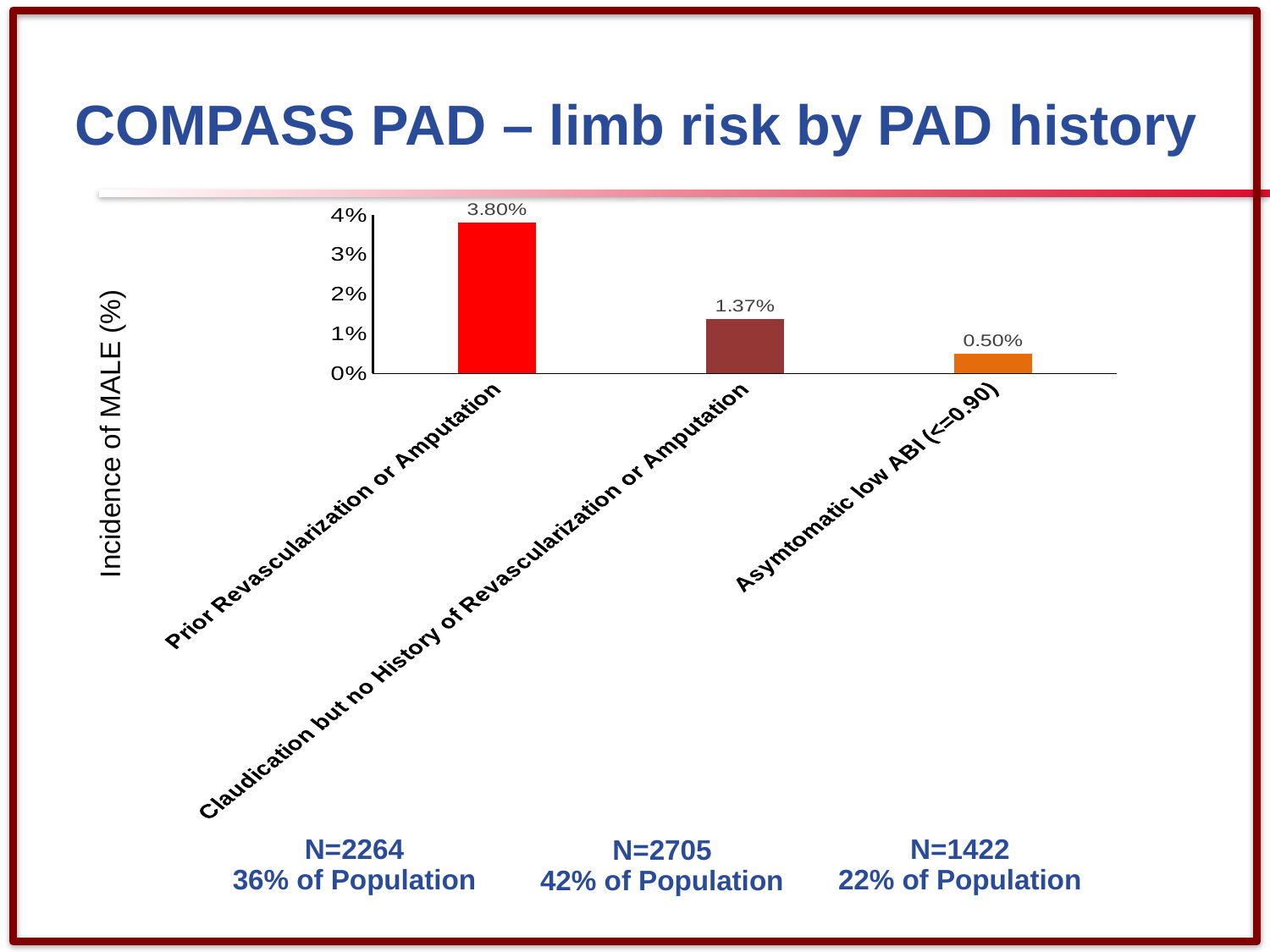

COMPASS PAD – limb risk by PAD history

### Chart

| Category | Series 1 |
|---|---|
| Prior Revascularization or Amputation | 0.038 |
| Claudication but no History of Revascularization or Amputation | 0.0137 |
| Asymtomatic low ABI (<=0.90) | 0.005 |
Incidence of MALE (%)
N=86
N=37
N=5
N=2264
36% of Population
N=1422
22% of Population
N=2705
42% of Population